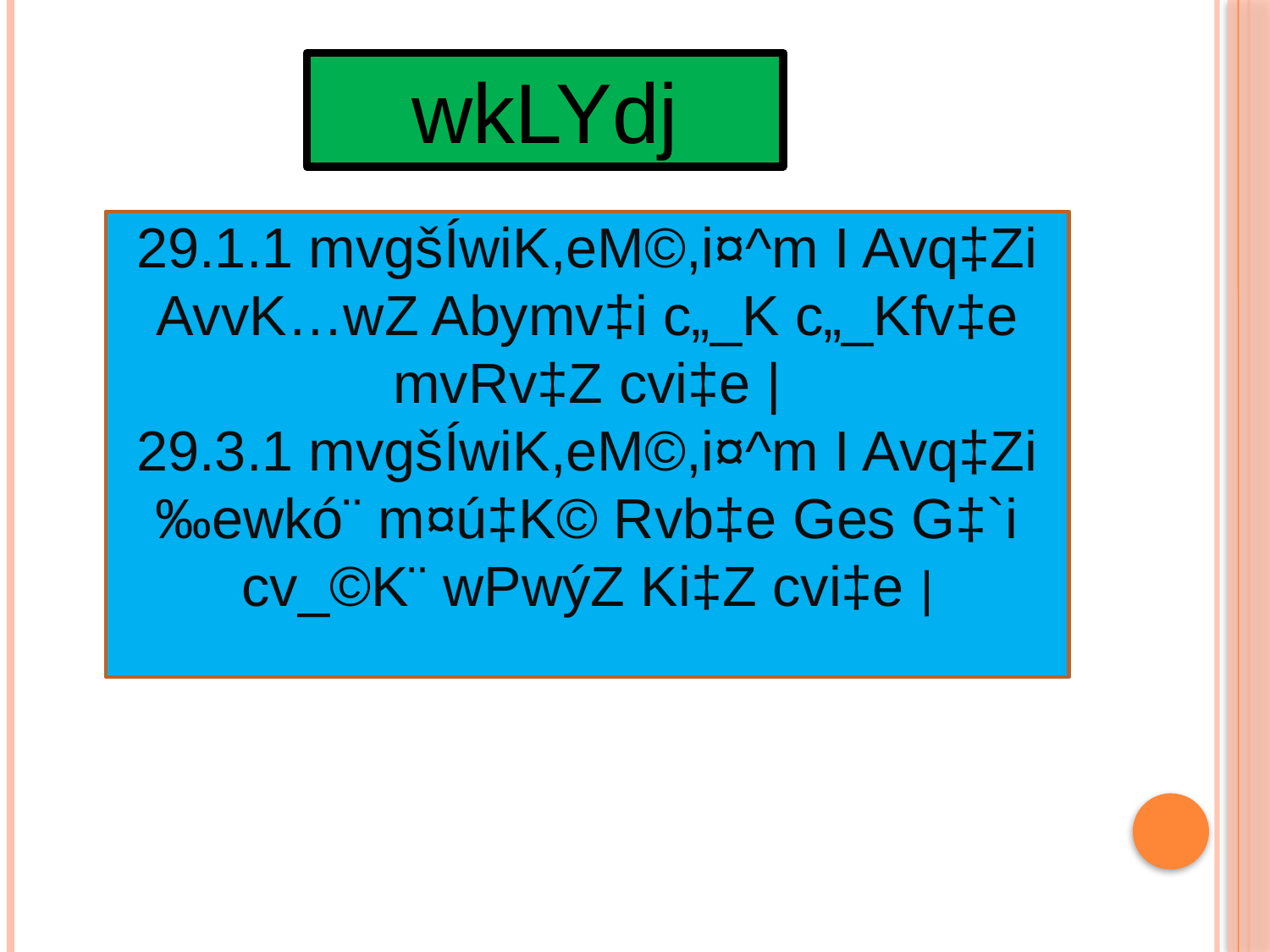

wkLYdj
29.1.1 mvgšÍwiK,eM©,i¤^m I Avq‡Zi AvvK…wZ Abymv‡i c„_K c„_Kfv‡e mvRv‡Z cvi‡e |
29.3.1 mvgšÍwiK,eM©,i¤^m I Avq‡Zi ‰ewkó¨ m¤ú‡K© Rvb‡e Ges G‡`i cv_©K¨ wPwýZ Ki‡Z cvi‡e |